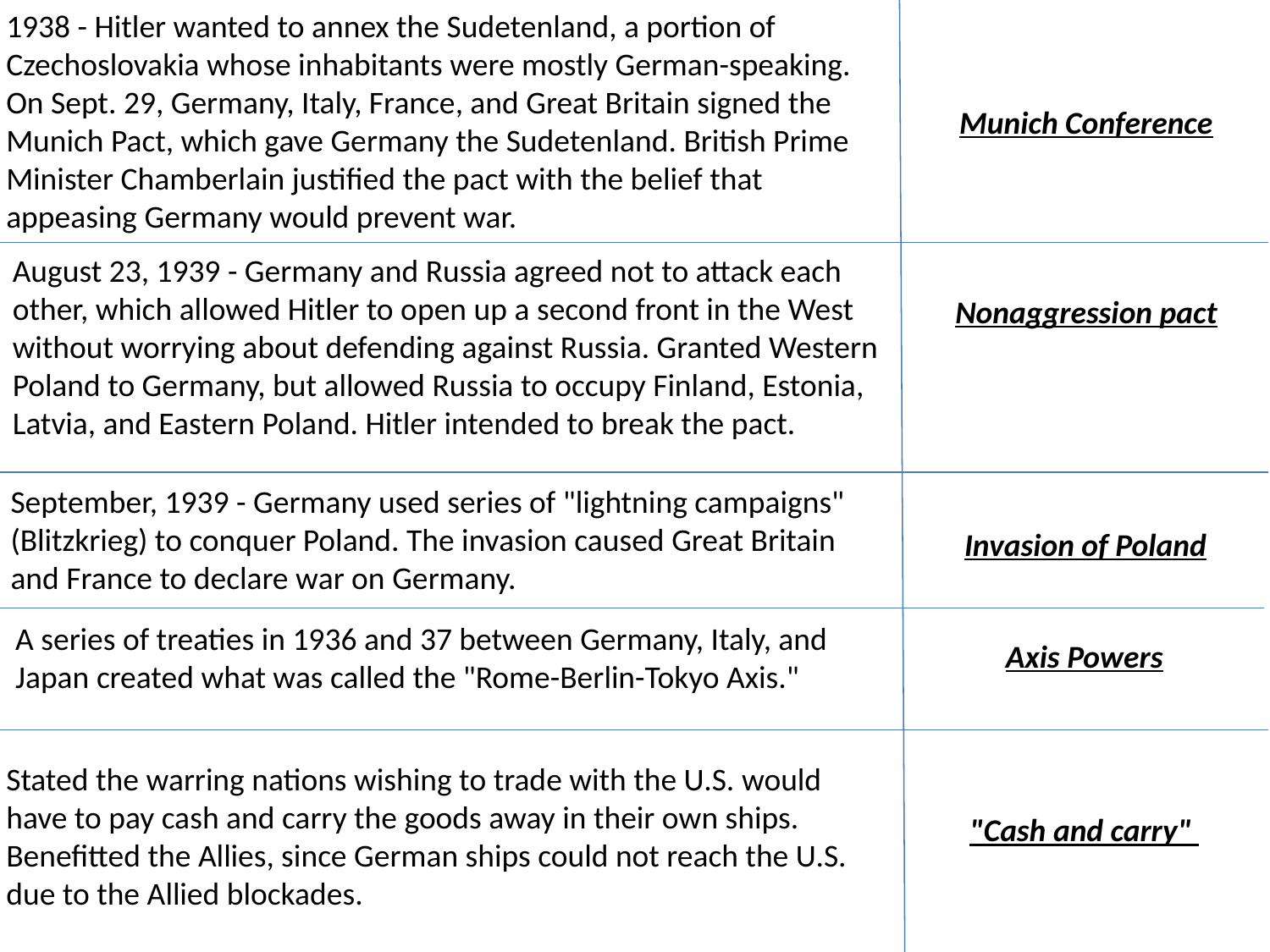

1938 - Hitler wanted to annex the Sudetenland, a portion of Czechoslovakia whose inhabitants were mostly German-speaking. On Sept. 29, Germany, Italy, France, and Great Britain signed the Munich Pact, which gave Germany the Sudetenland. British Prime Minister Chamberlain justified the pact with the belief that appeasing Germany would prevent war.
Munich Conference
August 23, 1939 - Germany and Russia agreed not to attack each other, which allowed Hitler to open up a second front in the West without worrying about defending against Russia. Granted Western Poland to Germany, but allowed Russia to occupy Finland, Estonia, Latvia, and Eastern Poland. Hitler intended to break the pact.
Nonaggression pact
September, 1939 - Germany used series of "lightning campaigns" (Blitzkrieg) to conquer Poland. The invasion caused Great Britain and France to declare war on Germany.
Invasion of Poland
A series of treaties in 1936 and 37 between Germany, Italy, and Japan created what was called the "Rome-Berlin-Tokyo Axis."
Axis Powers
Stated the warring nations wishing to trade with the U.S. would have to pay cash and carry the goods away in their own ships. Benefitted the Allies, since German ships could not reach the U.S. due to the Allied blockades.
"Cash and carry"